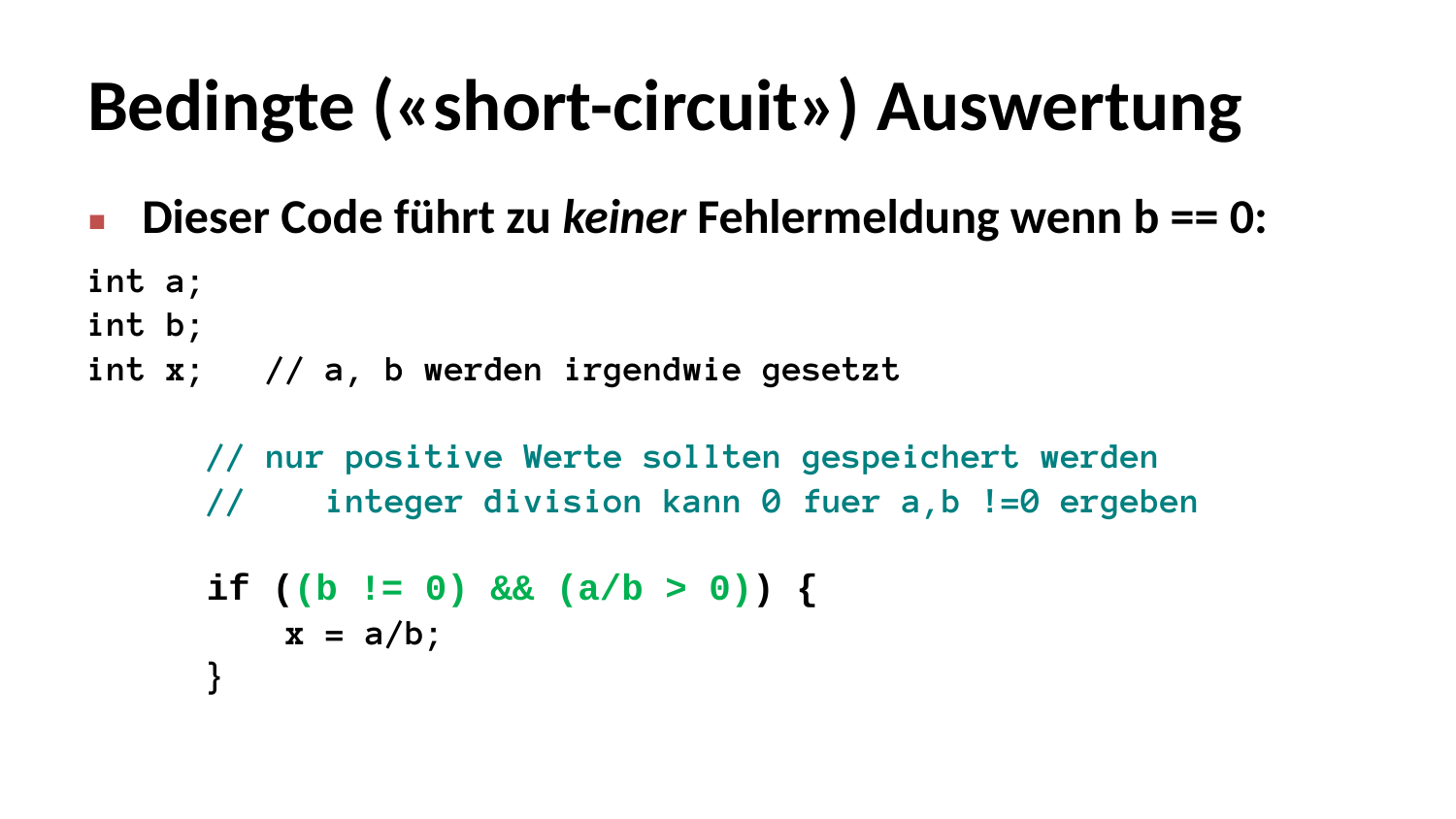

# Bedingte («short-circuit») Auswertung
Dieser Code führt zu keiner Fehlermeldung wenn b == 0:
int a;
int b;
int x;   // a, b werden irgendwie gesetzt

      // nur positive Werte sollten gespeichert werden
      //    integer division kann 0 fuer a,b !=0 ergeben
	   // (a/b) > 0
      if ((b != 0) && (a/b > 0)) {
          x = a/b;
      }